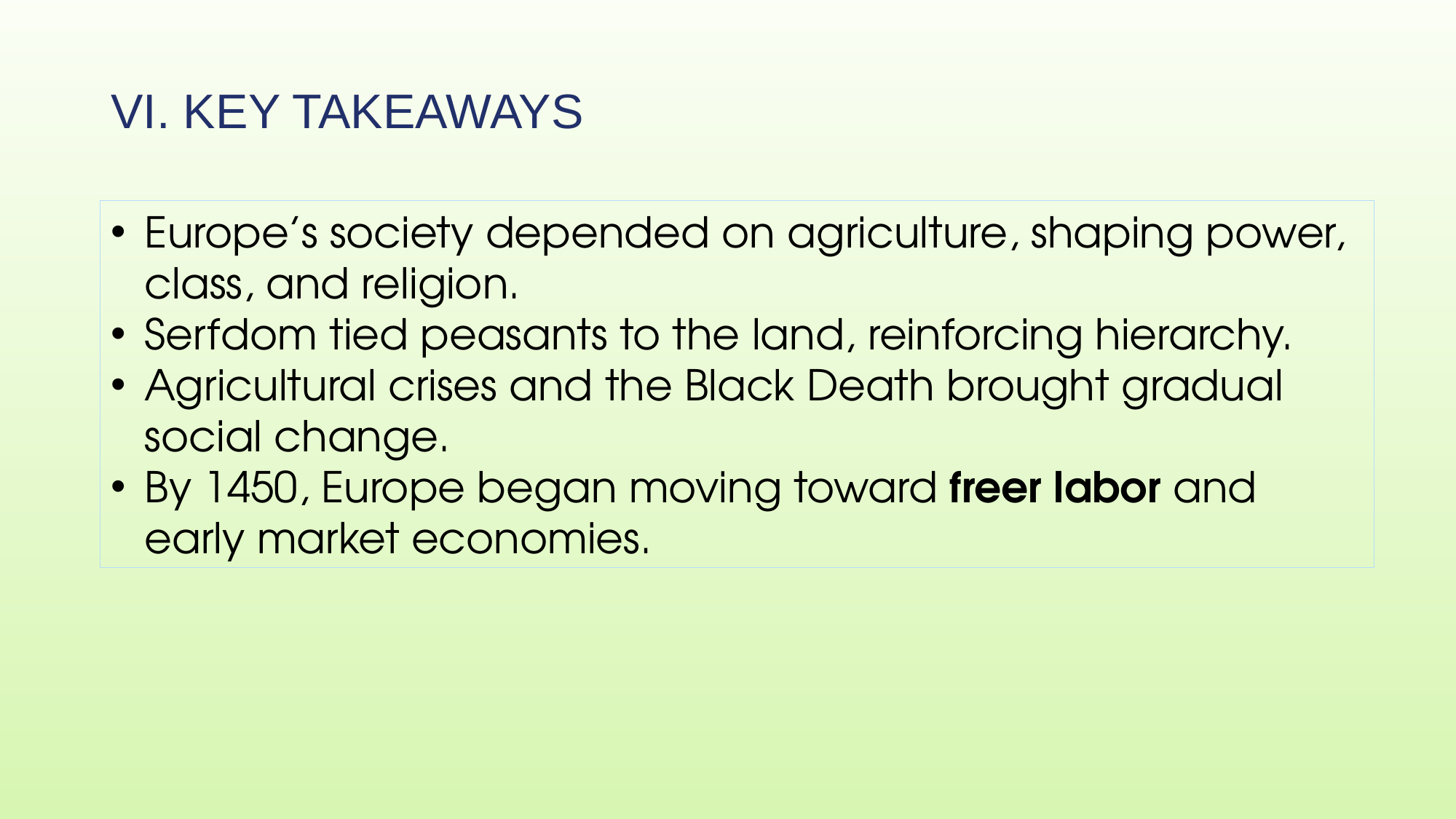

# VI. Key Takeaways
Europe’s society depended on agriculture, shaping power, class, and religion.
Serfdom tied peasants to the land, reinforcing hierarchy.
Agricultural crises and the Black Death brought gradual social change.
By 1450, Europe began moving toward freer labor and early market economies.